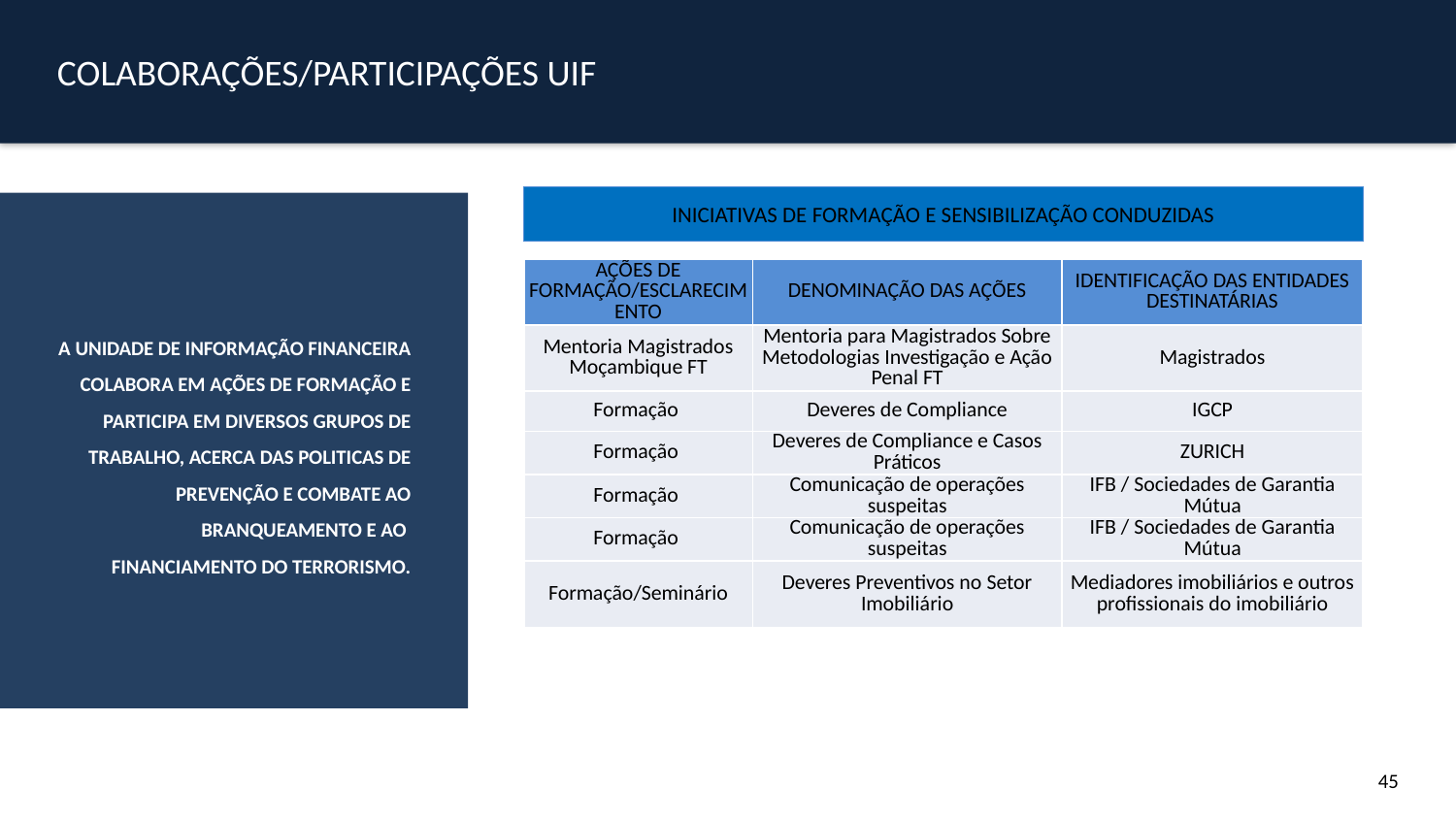

COLABORAÇÕES/PARTICIPAÇÕES UIF
INICIATIVAS DE FORMAÇÃO E SENSIBILIZAÇÃO CONDUZIDAS
A UNIDADE DE INFORMAÇÃO FINANCEIRA COLABORA EM AÇÕES DE FORMAÇÃO E PARTICIPA EM DIVERSOS GRUPOS DE TRABALHO, ACERCA DAS POLITICAS DE PREVENÇÃO E COMBATE AO BRANQUEAMENTO E AO  FINANCIAMENTO DO TERRORISMO.
| AÇÕES DE FORMAÇÃO/ESCLARECIMENTO | DENOMINAÇÃO DAS AÇÕES | IDENTIFICAÇÃO DAS ENTIDADES DESTINATÁRIAS |
| --- | --- | --- |
| Mentoria Magistrados Moçambique FT | Mentoria para Magistrados Sobre Metodologias Investigação e Ação Penal FT | Magistrados |
| Formação | Deveres de Compliance | IGCP |
| Formação | Deveres de Compliance e Casos Práticos | ZURICH |
| Formação | Comunicação de operações suspeitas | IFB / Sociedades de Garantia Mútua |
| Formação | Comunicação de operações suspeitas | IFB / Sociedades de Garantia Mútua |
| Formação/Seminário | Deveres Preventivos no Setor Imobiliário | Mediadores imobiliários e outros profissionais do imobiliário |
45